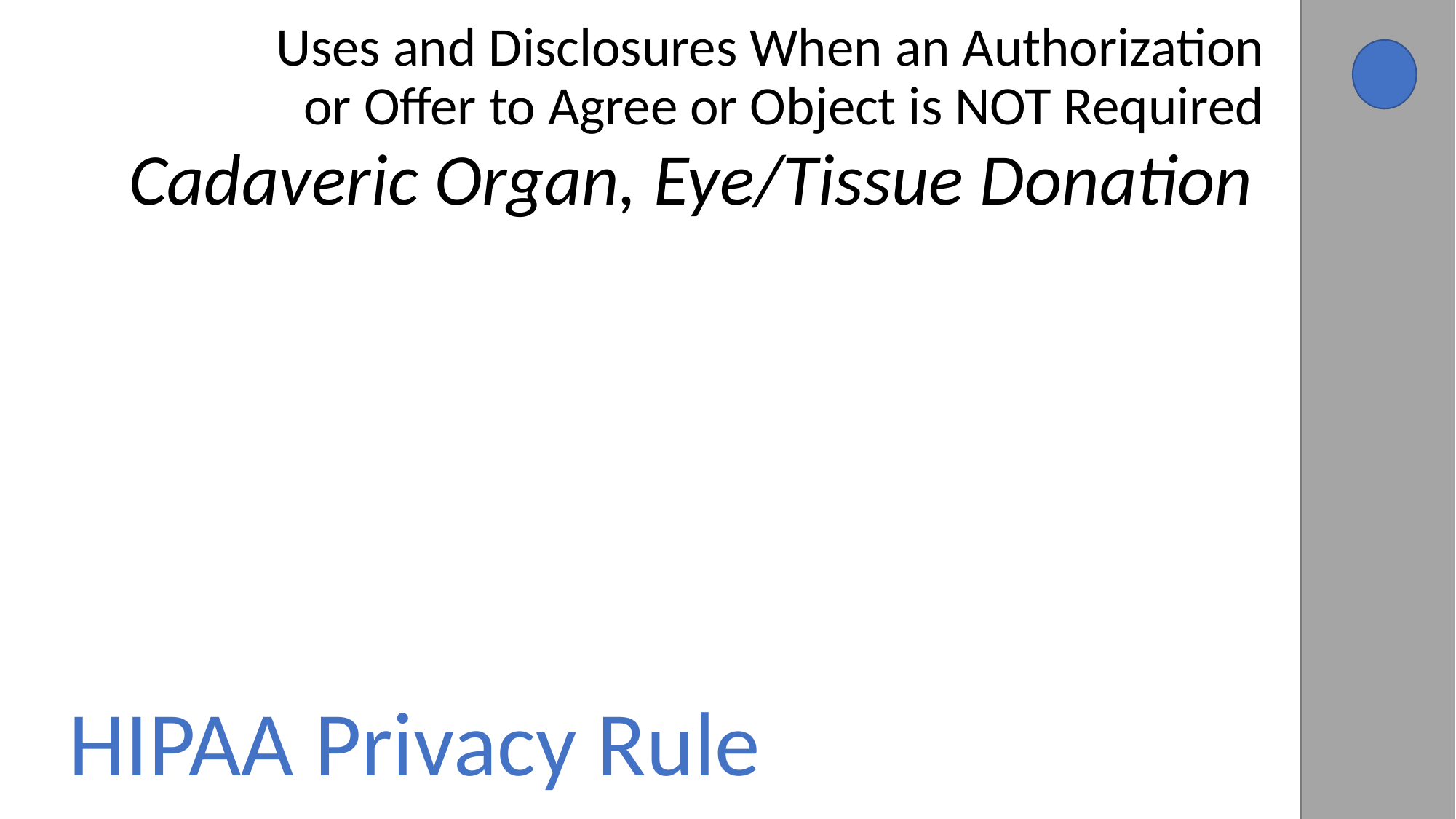

Uses and Disclosures When an Authorization or Offer to Agree or Object is NOT Required

Cadaveric Organ, Eye/Tissue Donation

HIPAA Privacy Rule